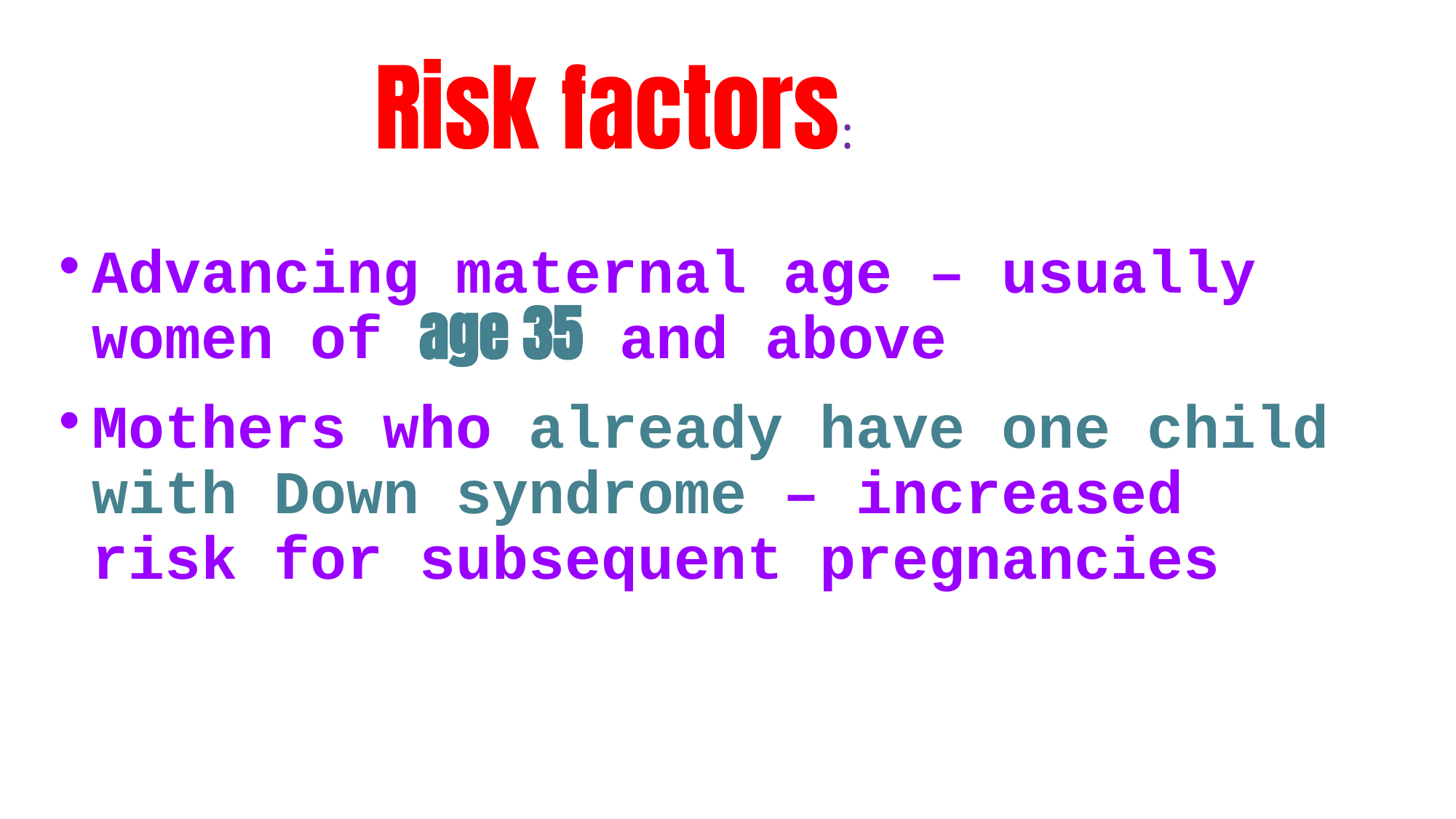

Risk factors:
Advancing maternal age – usually women of age 35 and above
Mothers who already have one child with Down syndrome – increased risk for subsequent pregnancies